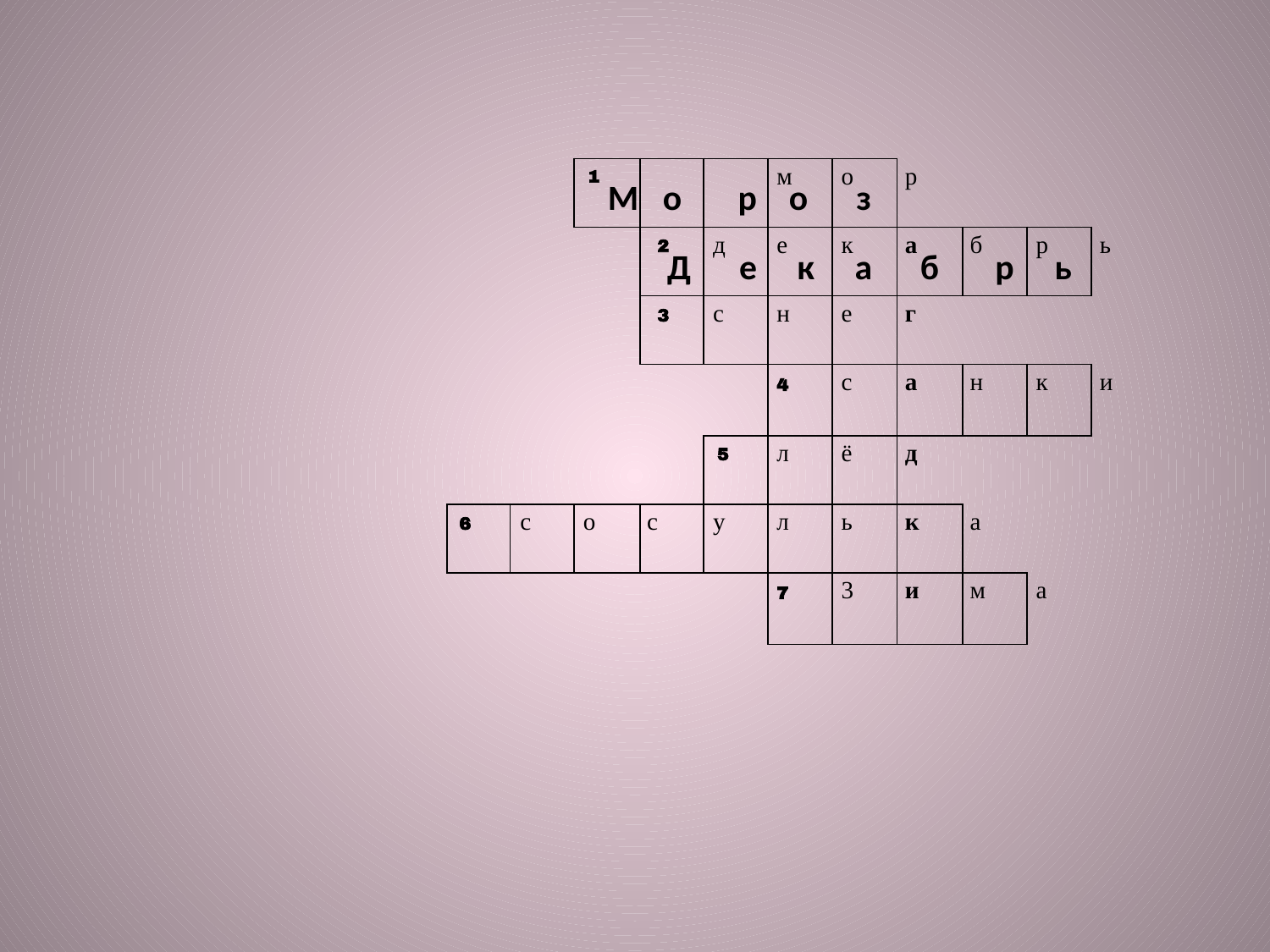

|  |  |  |  | м | о | р |  |  |  |
| --- | --- | --- | --- | --- | --- | --- | --- | --- | --- |
|  |  |  | д | е | к | а | б | р | ь |
|  |  |  | с | н | е | г |  |  |  |
|  |  |  |  |  | с | а | н | к | и |
|  |  |  |  | л | ё | д |  |  |  |
| с | о | с | у | л | ь | к | а |  |  |
|  |  |  |  |  | 3 | и | м | а |  |
1
М   о       р    о      з
2
Д      е     к     а      б       р     ь
3
4
5
6
7